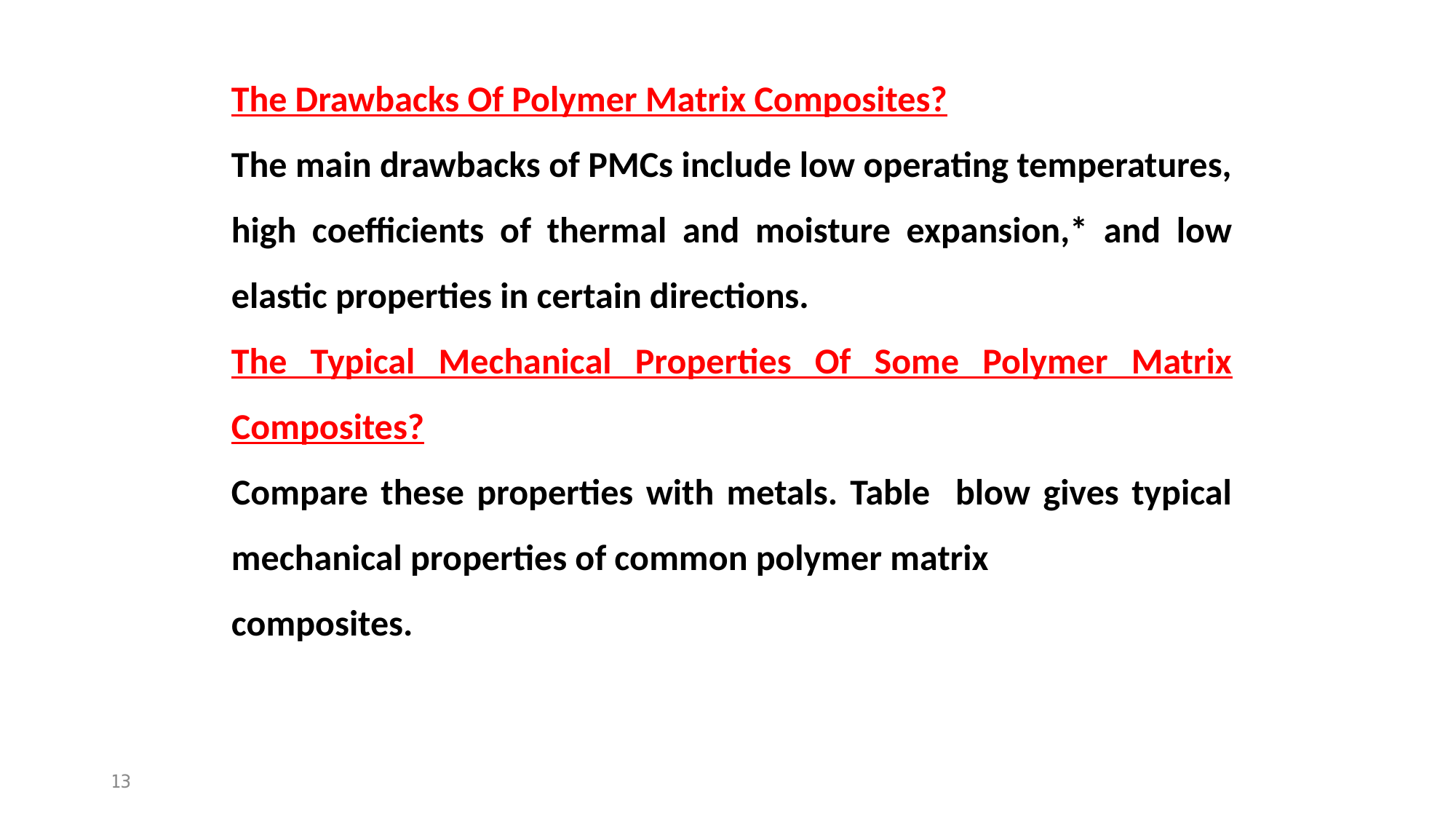

The Drawbacks Of Polymer Matrix Composites?
The main drawbacks of PMCs include low operating temperatures, high coefficients of thermal and moisture expansion,* and low elastic properties in certain directions.
The Typical Mechanical Properties Of Some Polymer Matrix Composites?
Compare these properties with metals. Table  blow gives typical mechanical properties of common polymer matrix
composites.
13